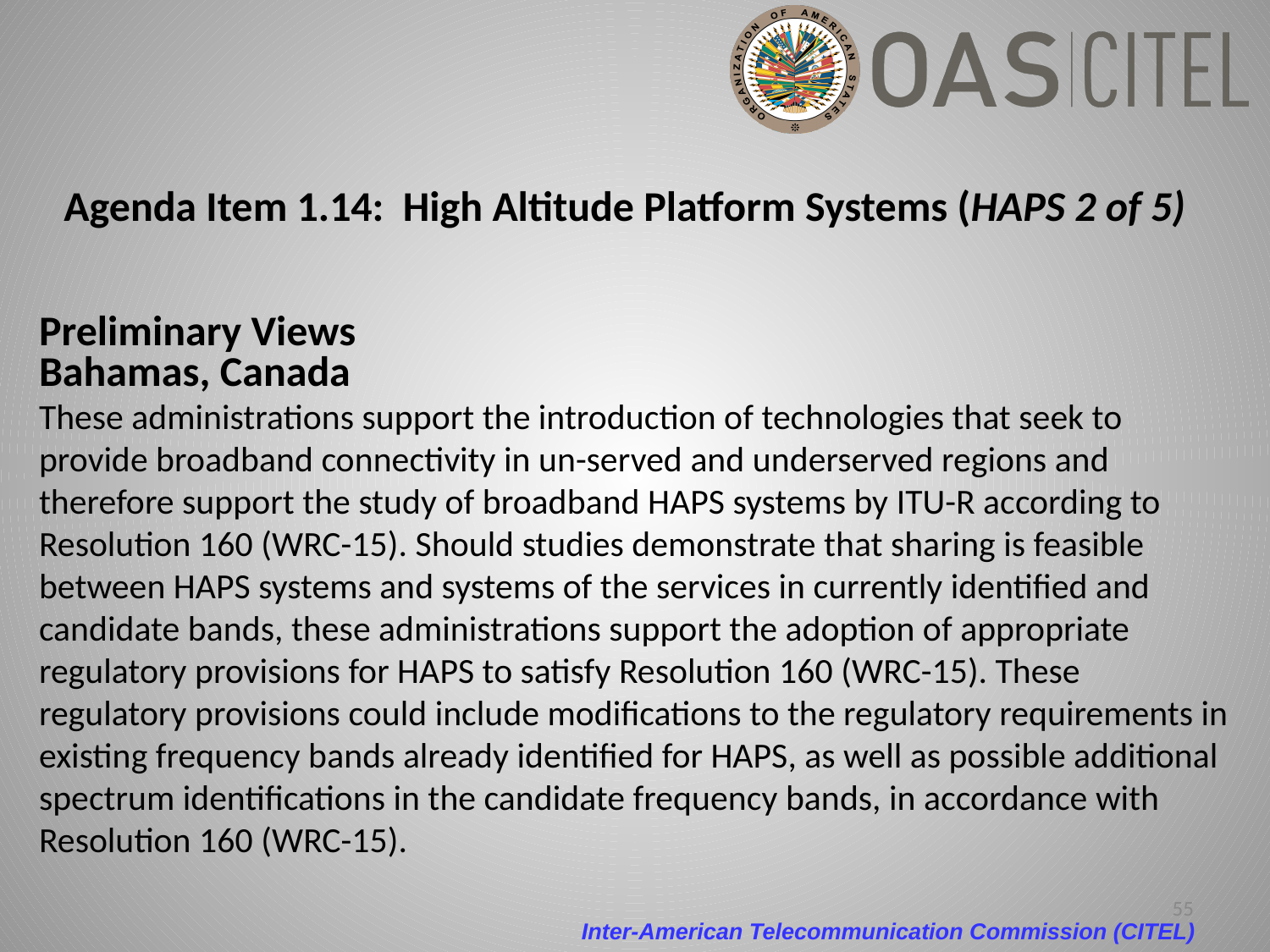

Agenda Item 1.14:  High Altitude Platform Systems (HAPS 2 of 5)
Preliminary Views
Bahamas, Canada
These administrations support the introduction of technologies that seek to provide broadband connectivity in un-served and underserved regions and therefore support the study of broadband HAPS systems by ITU-R according to Resolution 160 (WRC-15). Should studies demonstrate that sharing is feasible between HAPS systems and systems of the services in currently identified and candidate bands, these administrations support the adoption of appropriate regulatory provisions for HAPS to satisfy Resolution 160 (WRC-15). These regulatory provisions could include modifications to the regulatory requirements in existing frequency bands already identified for HAPS, as well as possible additional spectrum identifications in the candidate frequency bands, in accordance with Resolution 160 (WRC-15).
55